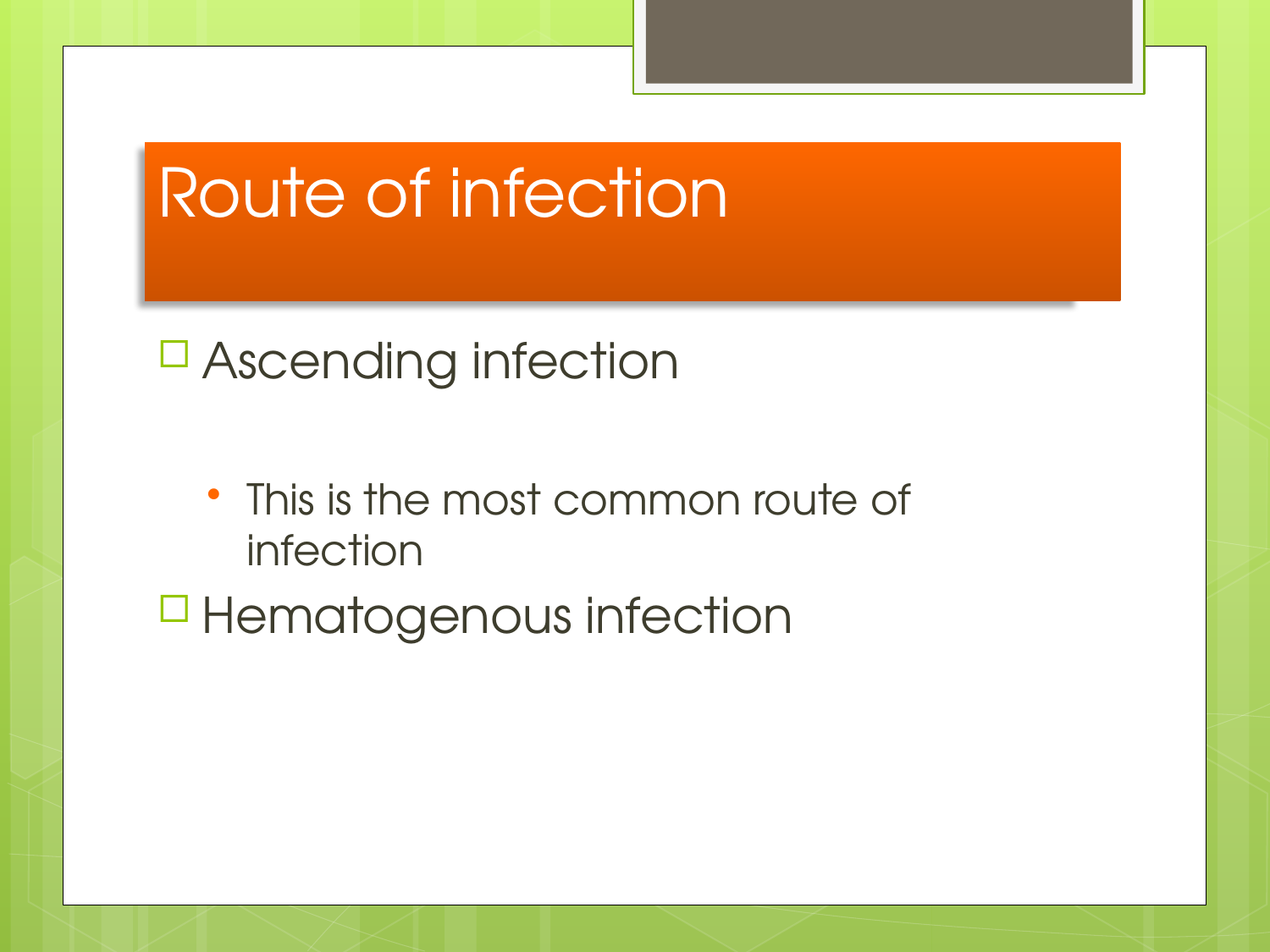

# Route of infection
Ascending infection

This is the most common route of infection
Hematogenous infection